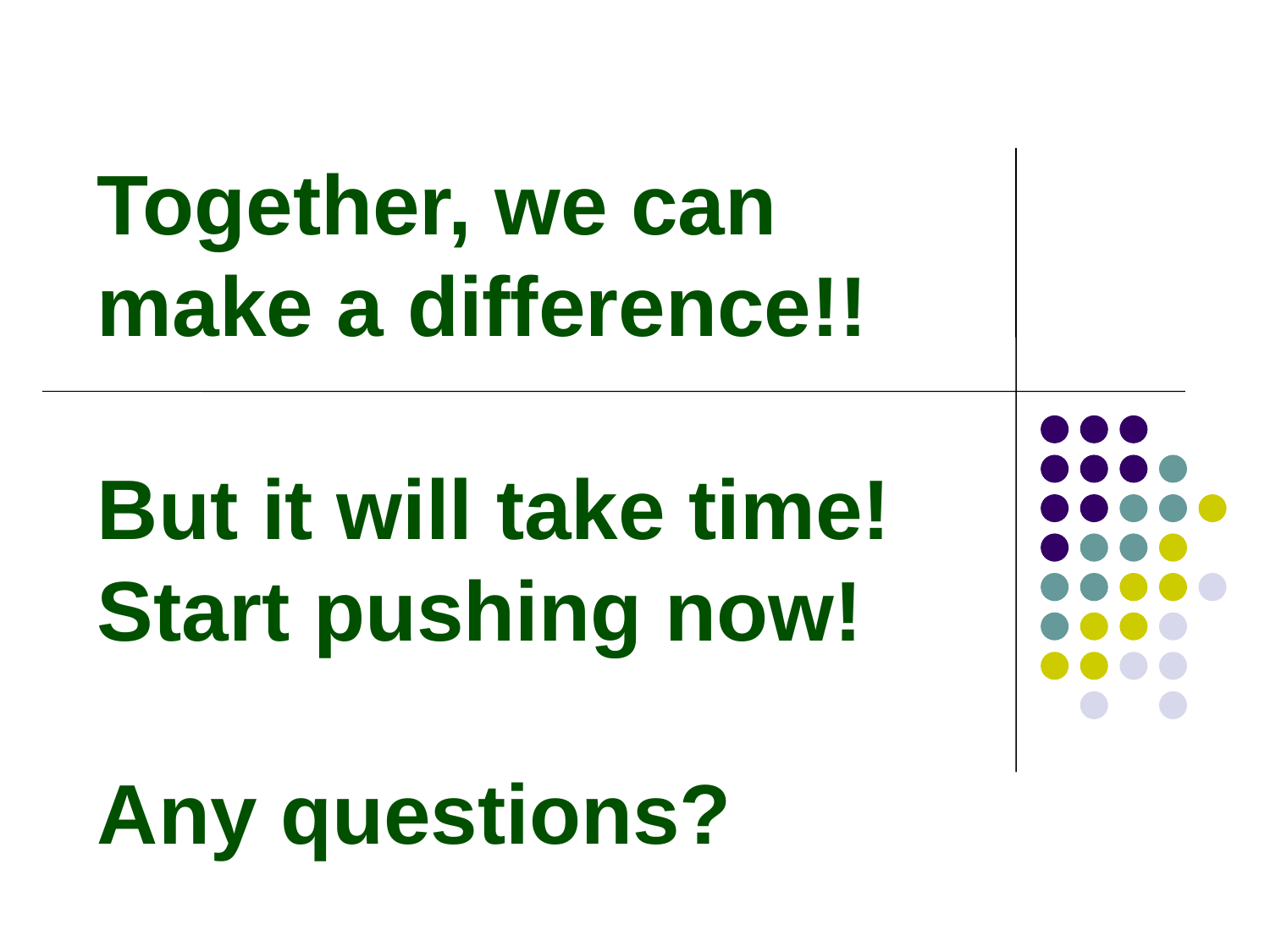

# Together, we can make a difference!! But it will take time! Start pushing now! Any questions?